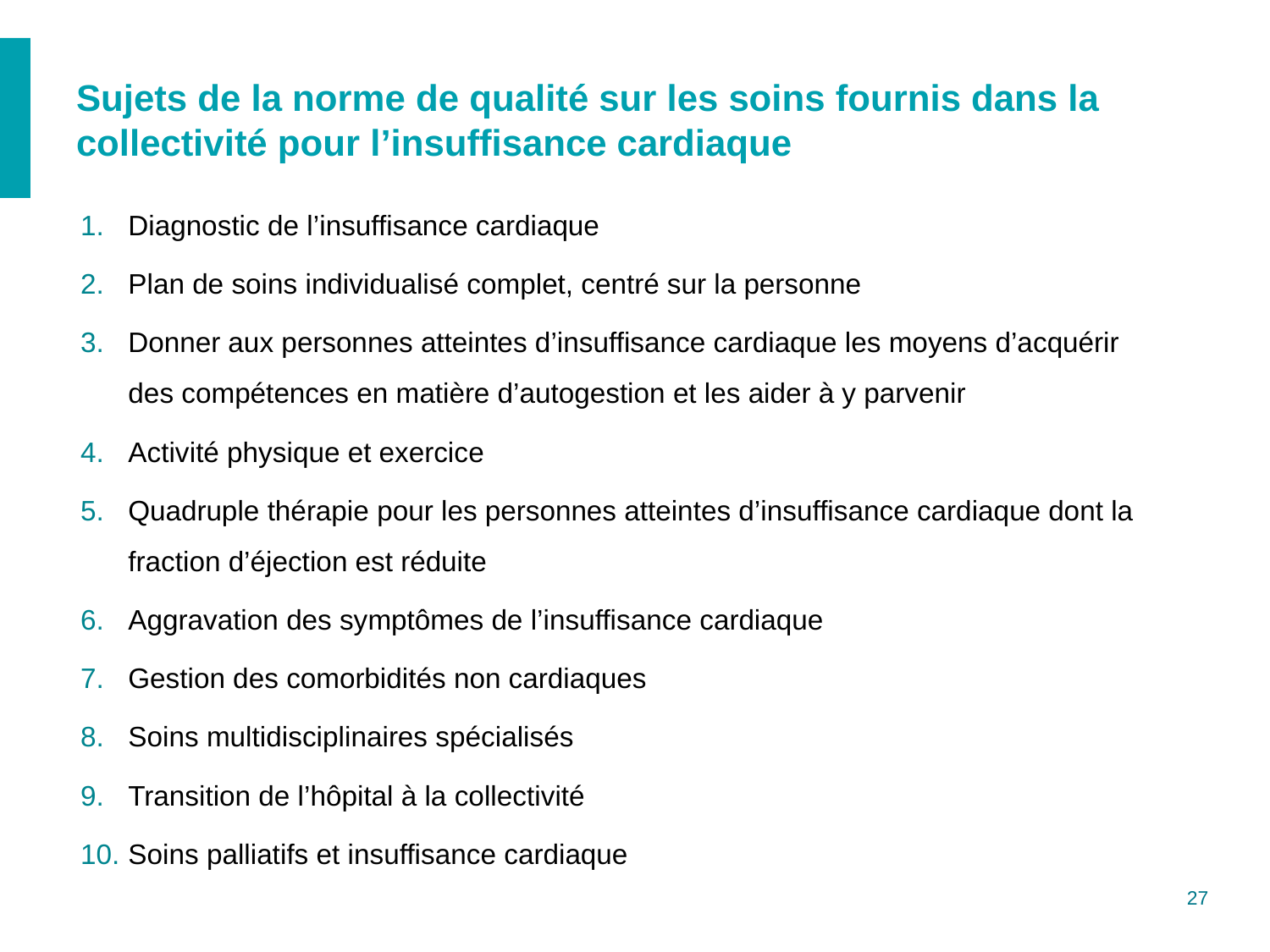

# Sujets de la norme de qualité sur les soins fournis dans la collectivité pour l’insuffisance cardiaque
Diagnostic de l’insuffisance cardiaque
Plan de soins individualisé complet, centré sur la personne
Donner aux personnes atteintes d’insuffisance cardiaque les moyens d’acquérir des compétences en matière d’autogestion et les aider à y parvenir
Activité physique et exercice
Quadruple thérapie pour les personnes atteintes d’insuffisance cardiaque dont la fraction d’éjection est réduite
Aggravation des symptômes de l’insuffisance cardiaque
Gestion des comorbidités non cardiaques
Soins multidisciplinaires spécialisés
Transition de l’hôpital à la collectivité
Soins palliatifs et insuffisance cardiaque